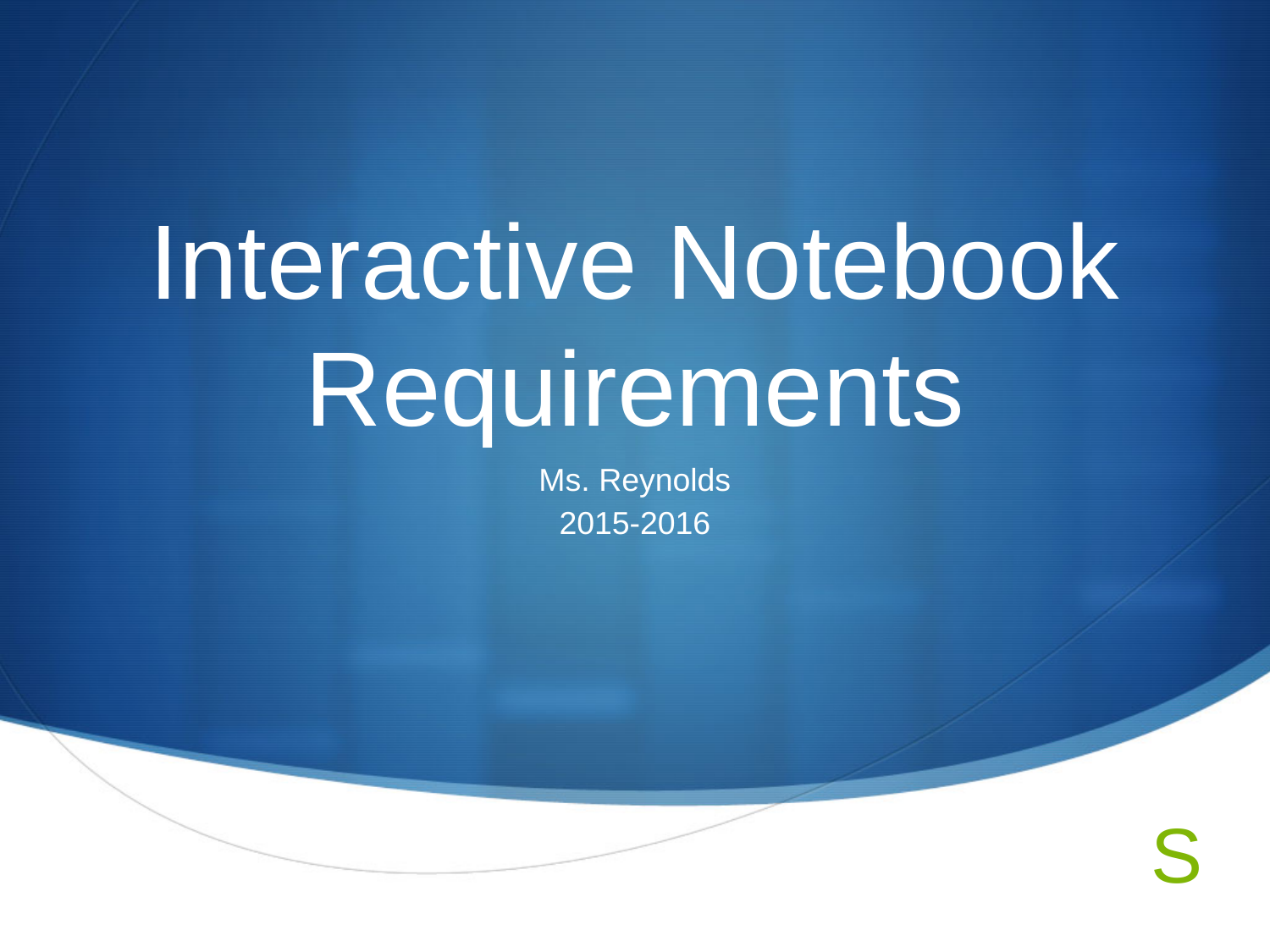

# Interactive Notebook Requirements
Ms. Reynolds
2015-2016